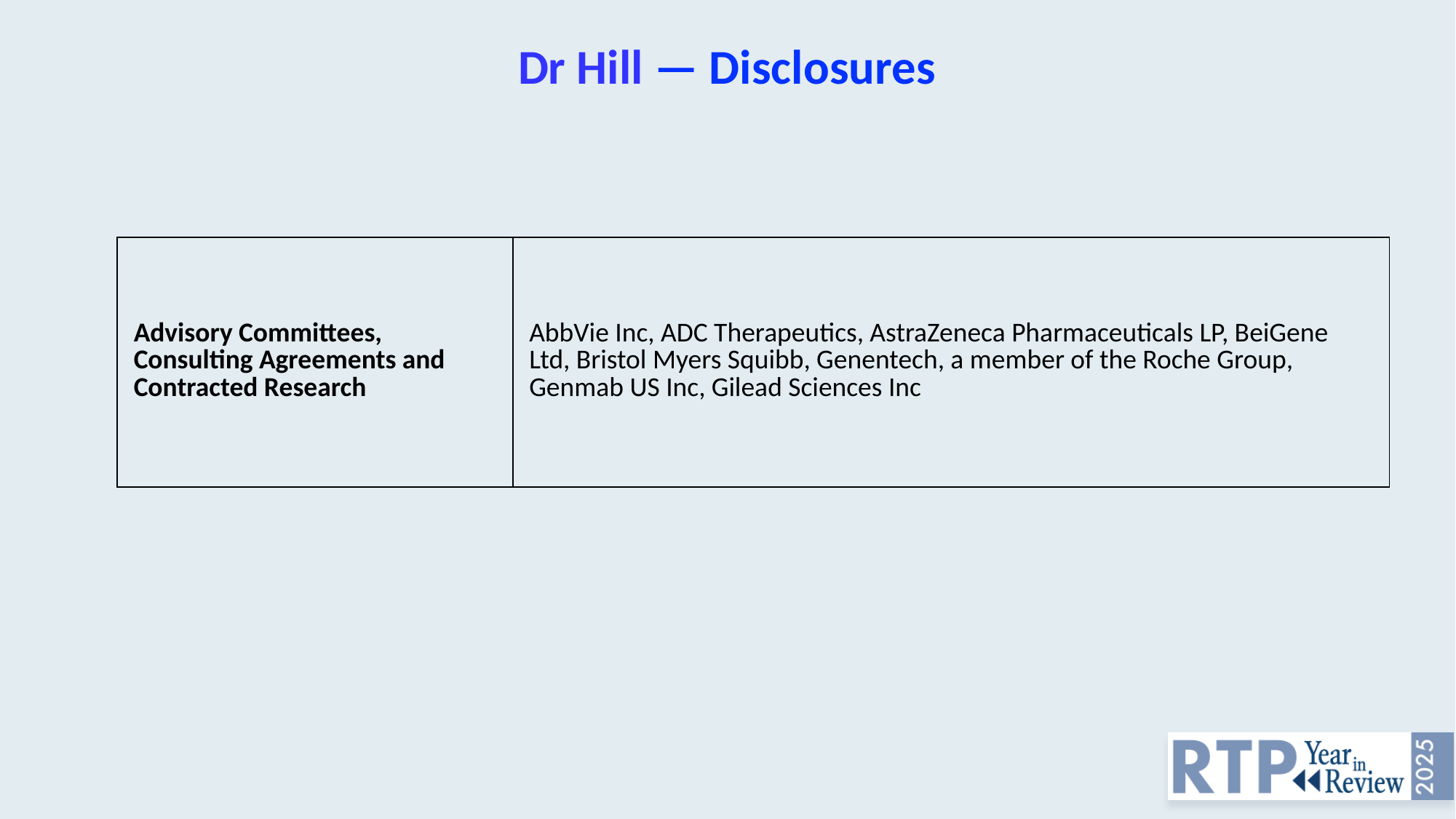

# Dr Hill — Disclosures
| Advisory Committees, Consulting Agreements and Contracted Research | AbbVie Inc, ADC Therapeutics, AstraZeneca Pharmaceuticals LP, BeiGene Ltd, Bristol Myers Squibb, Genentech, a member of the Roche Group, Genmab US Inc, Gilead Sciences Inc |
| --- | --- |